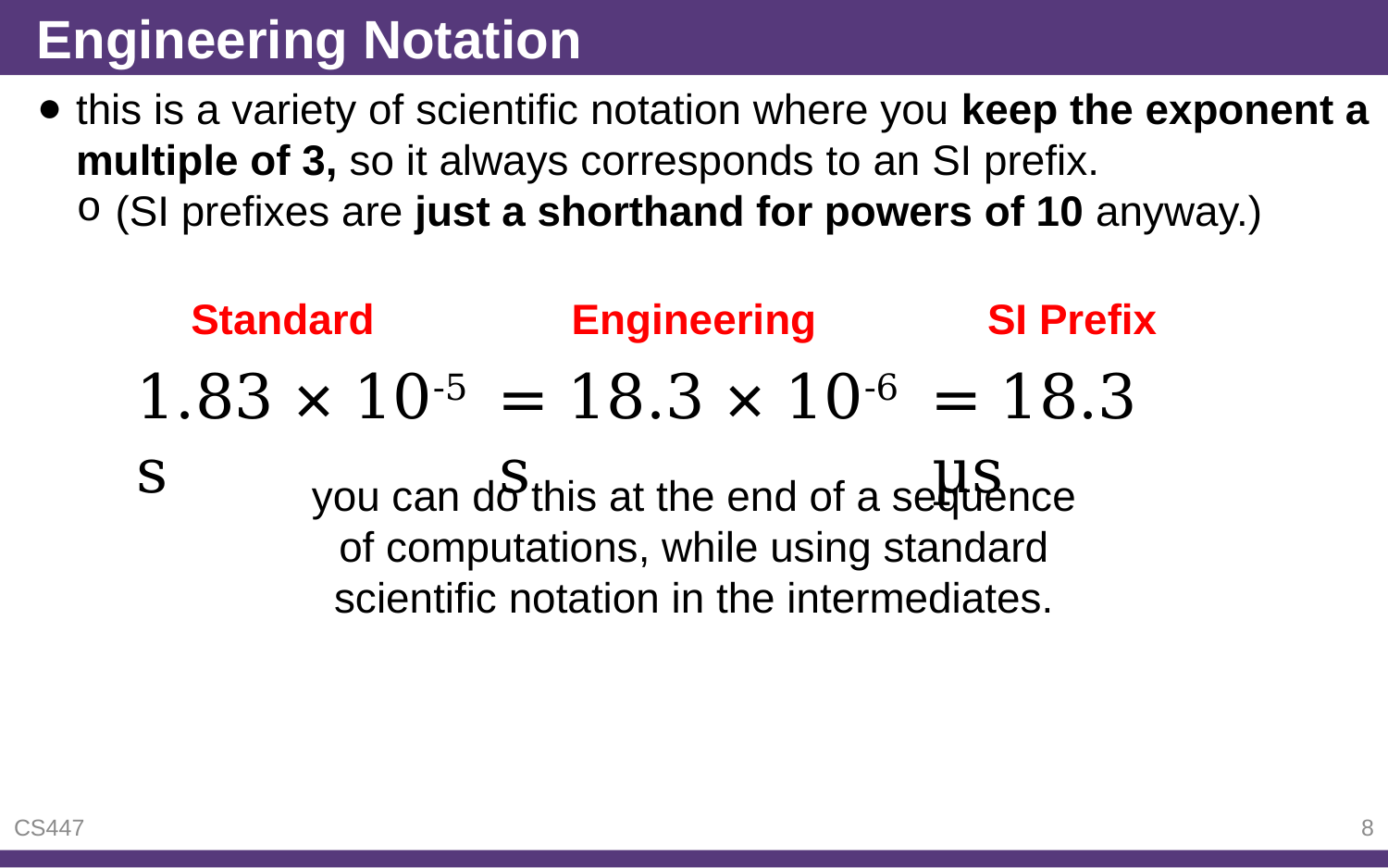

# Engineering Notation
this is a variety of scientific notation where you keep the exponent a multiple of 3, so it always corresponds to an SI prefix.
(SI prefixes are just a shorthand for powers of 10 anyway.)
Standard
Engineering
SI Prefix
= 18.3 × 10-6 s
= 18.3 µs
1.83 × 10-5 s
you can do this at the end of a sequence of computations, while using standard scientific notation in the intermediates.
CS447
8